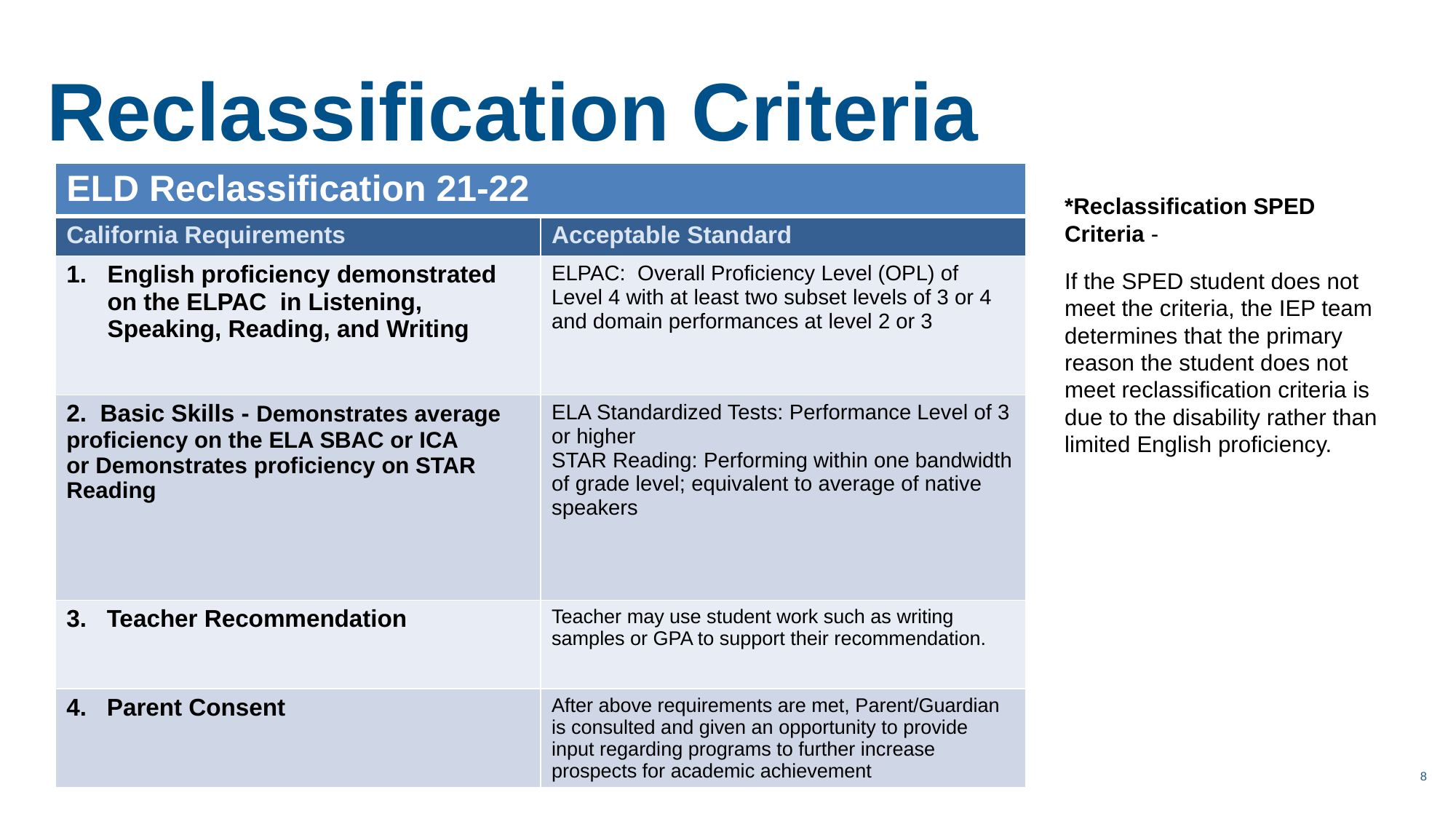

Reclassification Criteria
| ELD Reclassification 21-22 |  |
| --- | --- |
| California Requirements | Acceptable Standard |
| English proficiency demonstrated on the ELPAC in Listening, Speaking, Reading, and Writing | ELPAC: Overall Proficiency Level (OPL) of Level 4 with at least two subset levels of 3 or 4 and domain performances at level 2 or 3 |
| 2. Basic Skills - Demonstrates average proficiency on the ELA SBAC or ICA or Demonstrates proficiency on STAR Reading | ELA Standardized Tests: Performance Level of 3 or higher STAR Reading: Performing within one bandwidth of grade level; equivalent to average of native speakers |
| 3. Teacher Recommendation | Teacher may use student work such as writing samples or GPA to support their recommendation. |
| 4. Parent Consent | After above requirements are met, Parent/Guardian is consulted and given an opportunity to provide input regarding programs to further increase prospects for academic achievement |
*Reclassification SPED Criteria -

If the SPED student does not meet the criteria, the IEP team determines that the primary reason the student does not meet reclassification criteria is due to the disability rather than limited English proficiency.
8